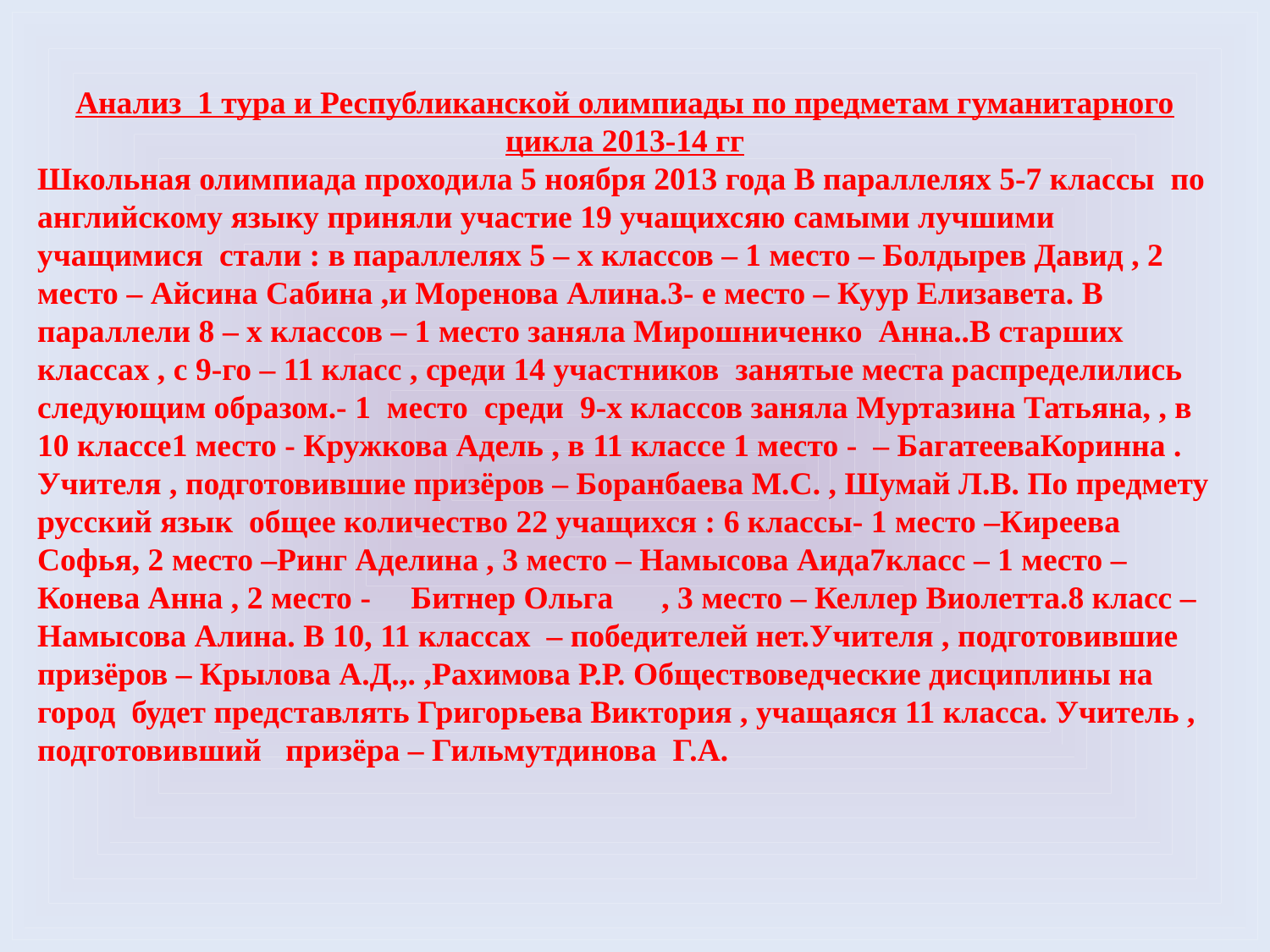

Анализ  1 тура и Республиканской олимпиады по предметам гуманитарного цикла 2013-14 гг
Школьная олимпиада проходила 5 ноября 2013 года В параллелях 5-7 классы  по английскому языку приняли участие 19 учащихсяю самыми лучшими учащимися  стали : в параллелях 5 – х классов – 1 место – Болдырев Давид , 2 место – Айсина Сабина ,и Моренова Алина.3- е место – Куур Елизавета. В параллели 8 – х классов – 1 место заняла Мирошниченко  Анна..В старших классах , с 9-го – 11 класс , среди 14 участников  занятые места распределились следующим образом.- 1  место  среди  9-х классов заняла Муртазина Татьяна, , в  10 классе1 место - Кружкова Адель , в 11 классе 1 место -  – БагатееваКоринна . Учителя , подготовившие призёров – Боранбаева М.С. , Шумай Л.В. По предмету русский язык  общее количество 22 учащихся : 6 классы- 1 место –Киреева Софья, 2 место –Ринг Аделина , 3 место – Намысова Аида7класс – 1 место – Конева Анна , 2 место -     Битнер Ольга      , 3 место – Келлер Виолетта.8 класс – Намысова Алина. В 10, 11 классах  – победителей нет.Учителя , подготовившие призёров – Крылова А.Д.,. ,Рахимова Р.Р. Обществоведческие дисциплины на город  будет представлять Григорьева Виктория , учащаяся 11 класса. Учитель , подготовивший   призёра – Гильмутдинова  Г.А.